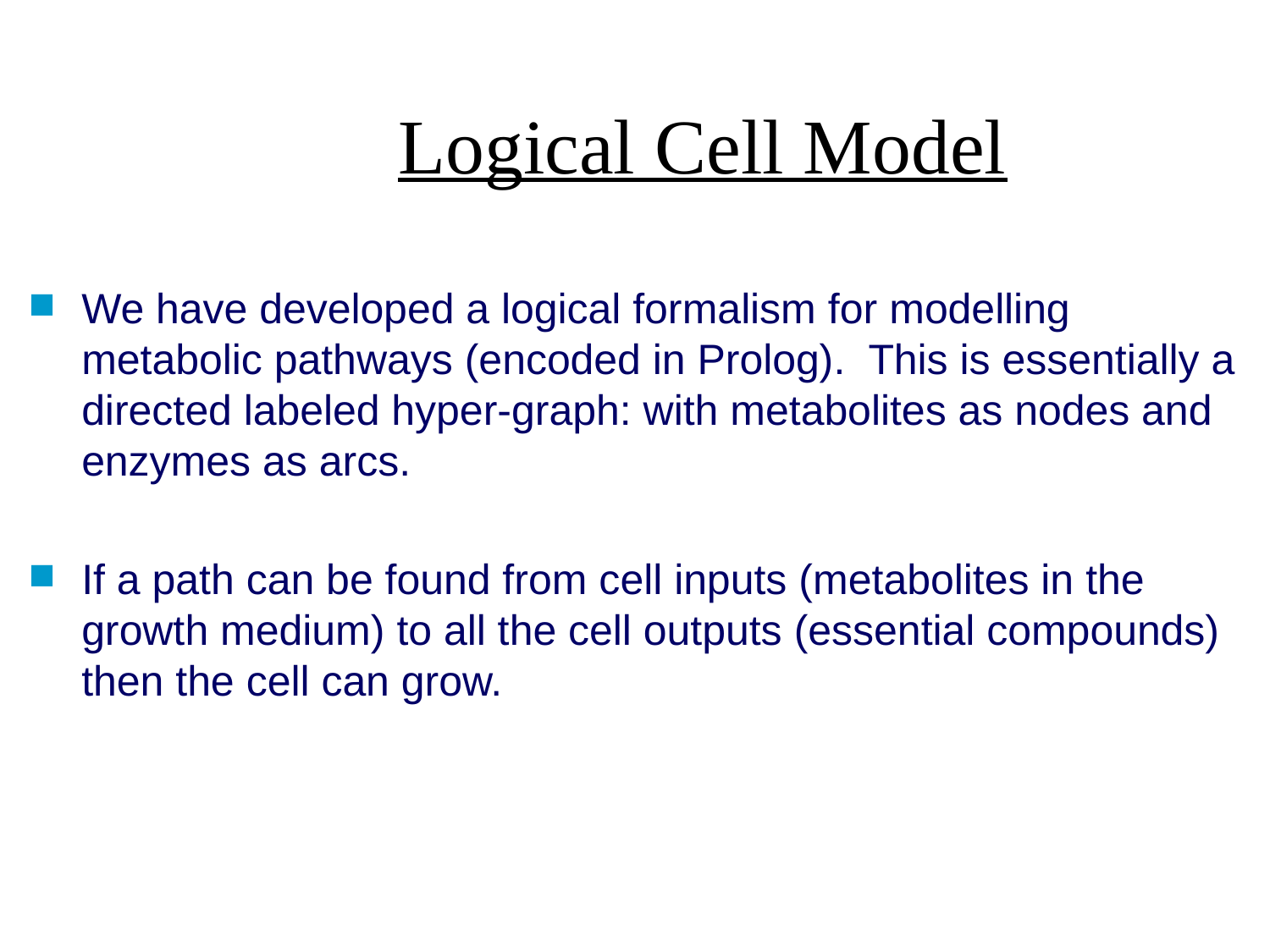

# Logical Cell Model
We have developed a logical formalism for modelling metabolic pathways (encoded in Prolog).  This is essentially a directed labeled hyper-graph: with metabolites as nodes and enzymes as arcs.

If a path can be found from cell inputs (metabolites in the growth medium) to all the cell outputs (essential compounds) then the cell can grow.